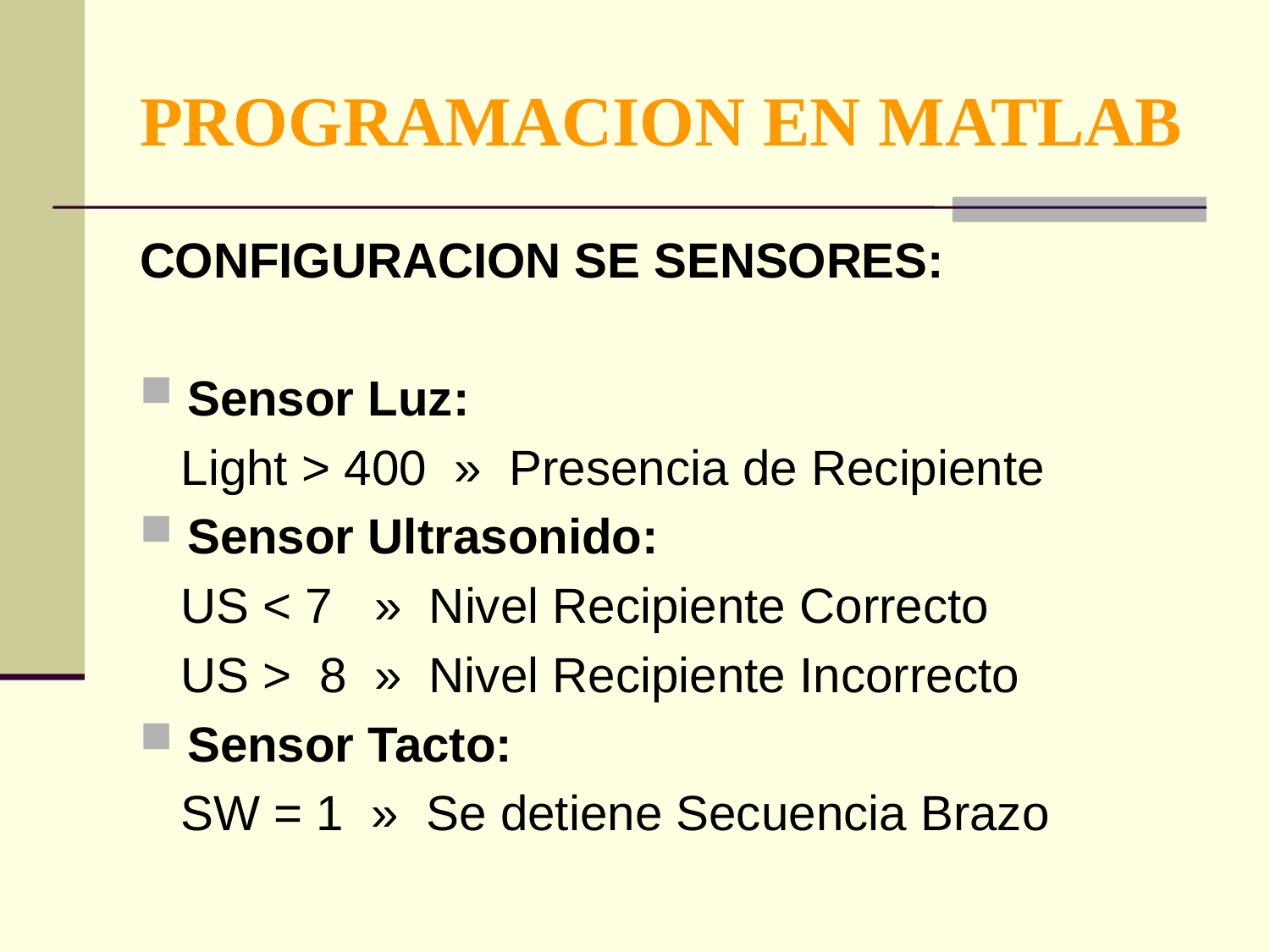

# PROGRAMACION EN MATLAB
CONFIGURACION SE SENSORES:

Sensor Luz:
   Light > 400  »  Presencia de Recipiente
Sensor Ultrasonido:
   US < 7   »  Nivel Recipiente Correcto
   US >  8  »  Nivel Recipiente Incorrecto
Sensor Tacto:
   SW = 1  »  Se detiene Secuencia Brazo